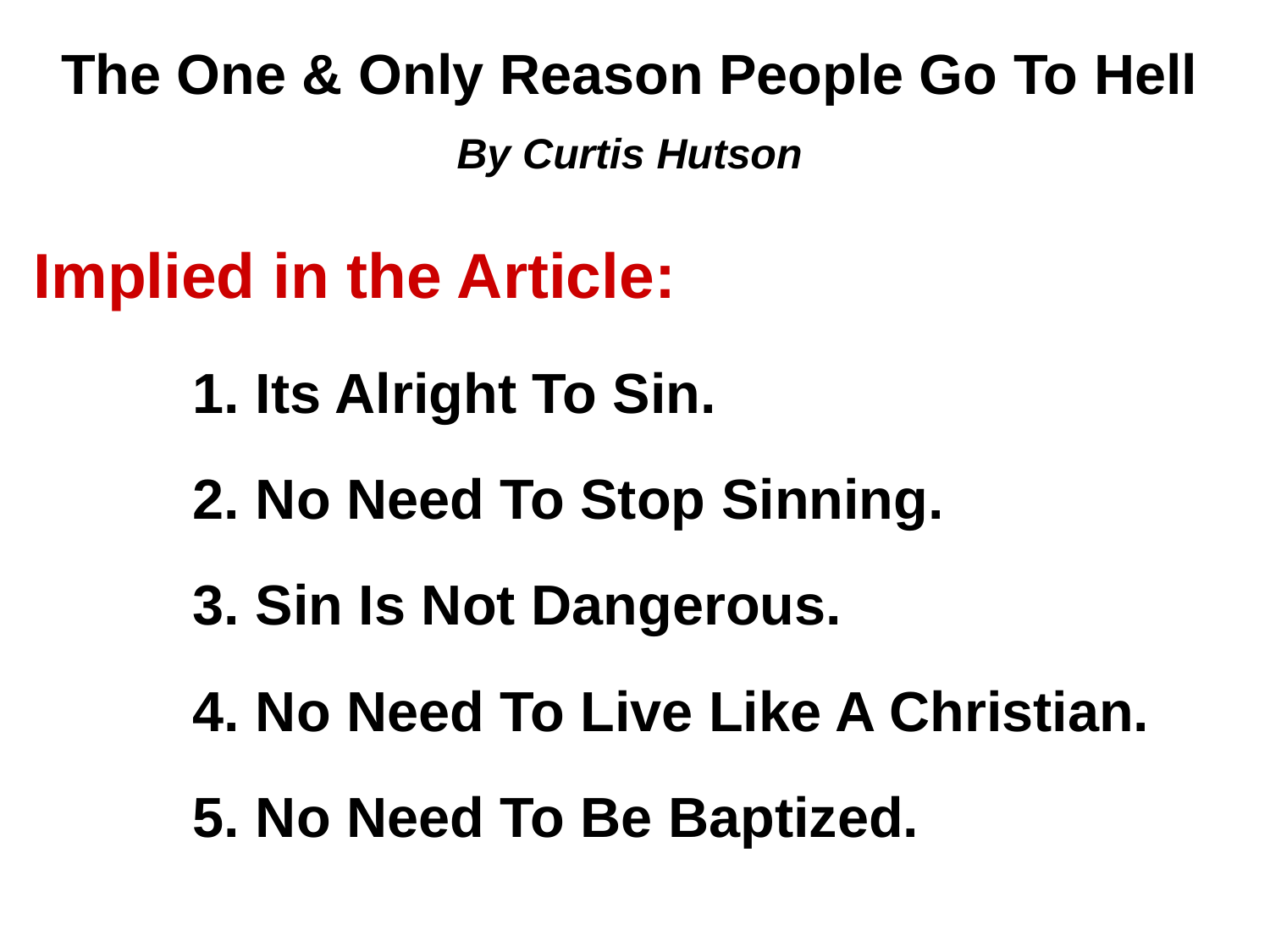

The One & Only Reason People Go To Hell
By Curtis Hutson
Implied in the Article:
 Its Alright To Sin.
 No Need To Stop Sinning.
 Sin Is Not Dangerous.
 No Need To Live Like A Christian.
 No Need To Be Baptized.